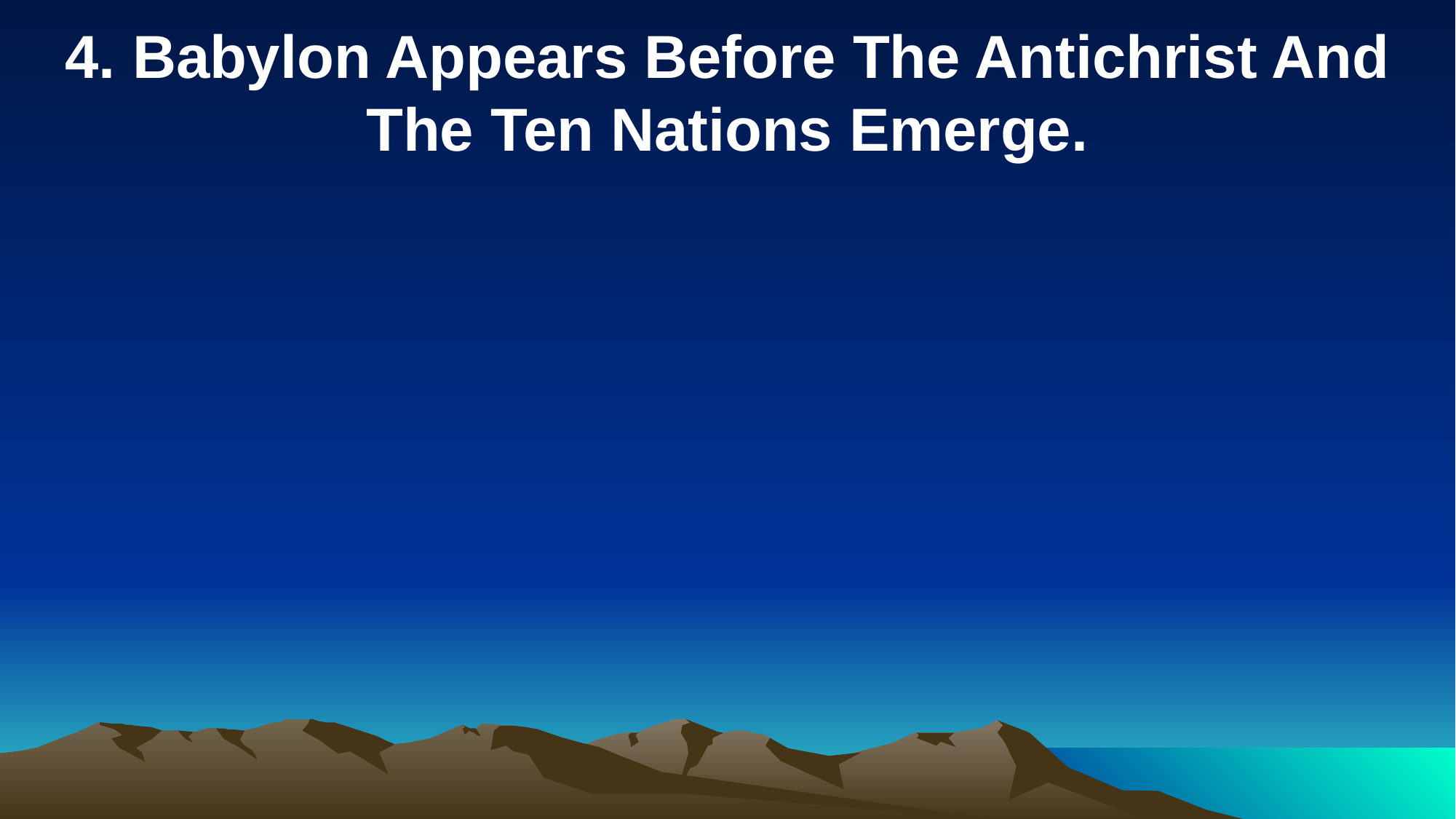

4. Babylon Appears Before The Antichrist And The Ten Nations Emerge.